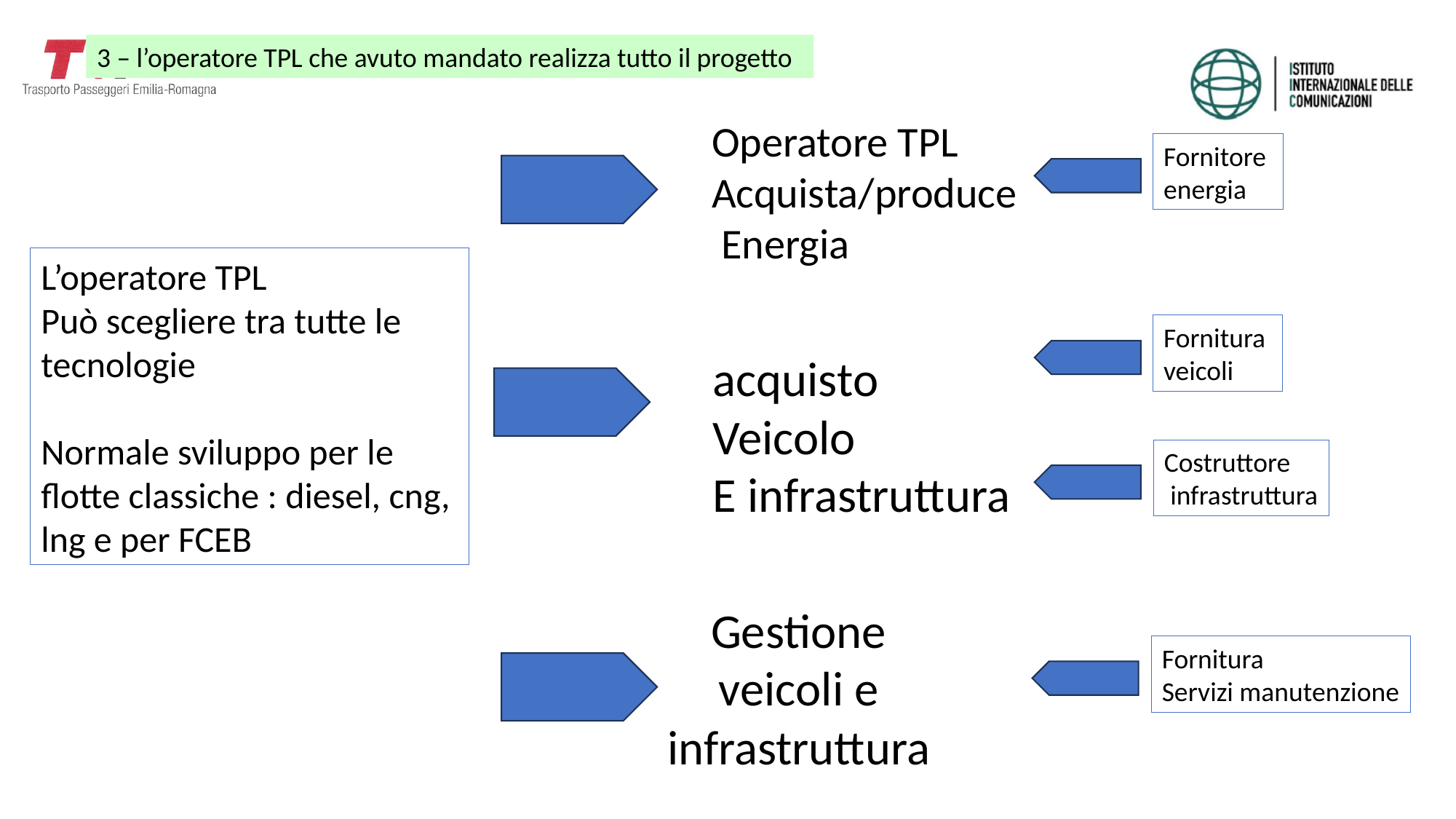

3 – l’operatore TPL che avuto mandato realizza tutto il progetto
Operatore TPL
Acquista/produce
 Energia
Fornitore
energia

L’operatore TPL
Può scegliere tra tutte le tecnologie

Normale sviluppo per le flotte classiche : diesel, cng, lng e per FCEB
Fornitura
veicoli

acquisto
Veicolo
E infrastruttura

Costruttore
 infrastruttura

Gestione veicoli e infrastruttura
Fornitura
Servizi manutenzione